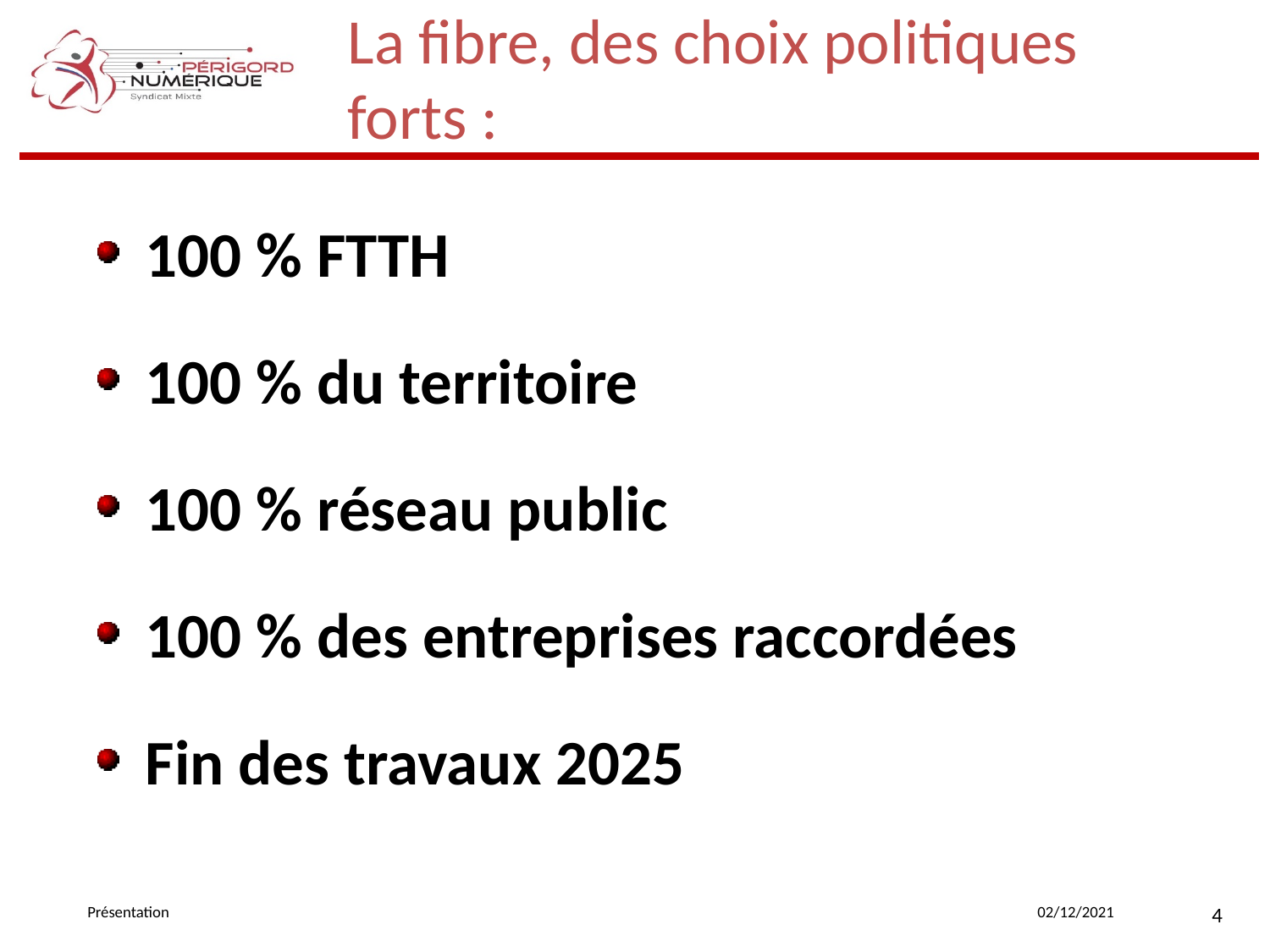

# La fibre, des choix politiques forts :
100 % FTTH
100 % du territoire
100 % réseau public
100 % des entreprises raccordées
Fin des travaux 2025